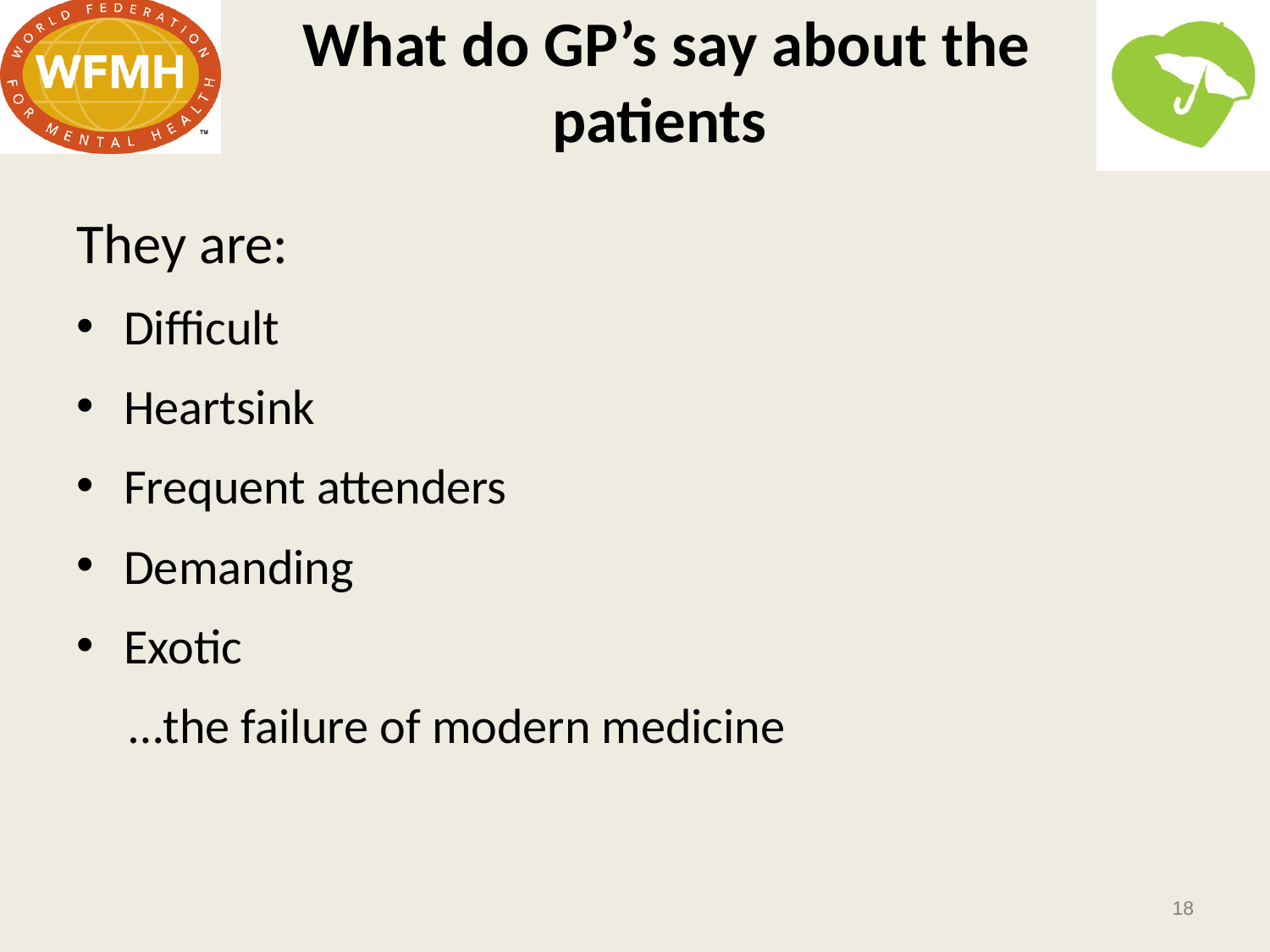

# What do GP’s say about the patients
They are:
Difficult
Heartsink
Frequent attenders
Demanding
Exotic
    …the failure of modern medicine

18